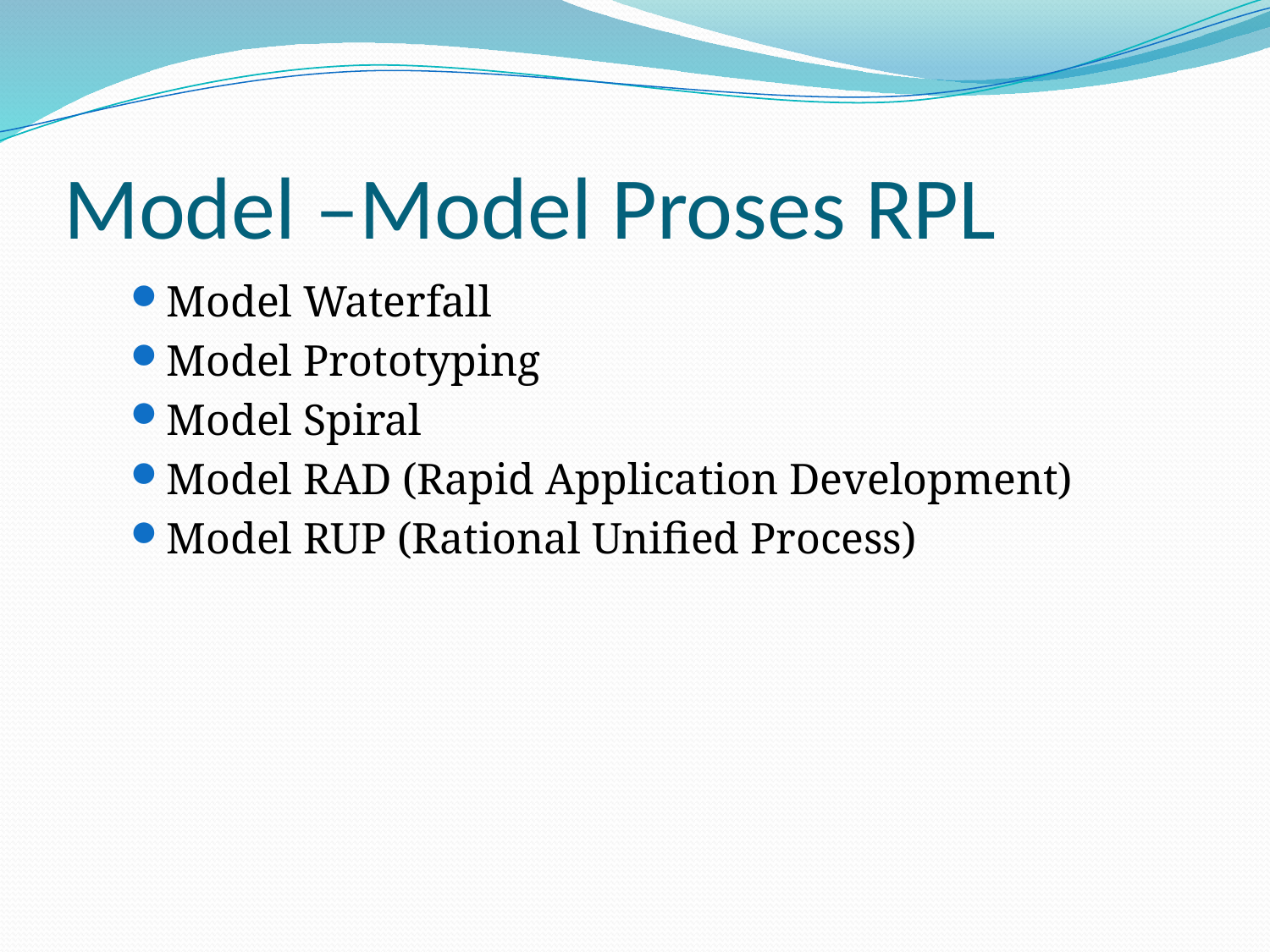

# Model –Model Proses RPL
Model Waterfall
Model Prototyping
Model Spiral
Model RAD (Rapid Application Development)
Model RUP (Rational Unified Process)